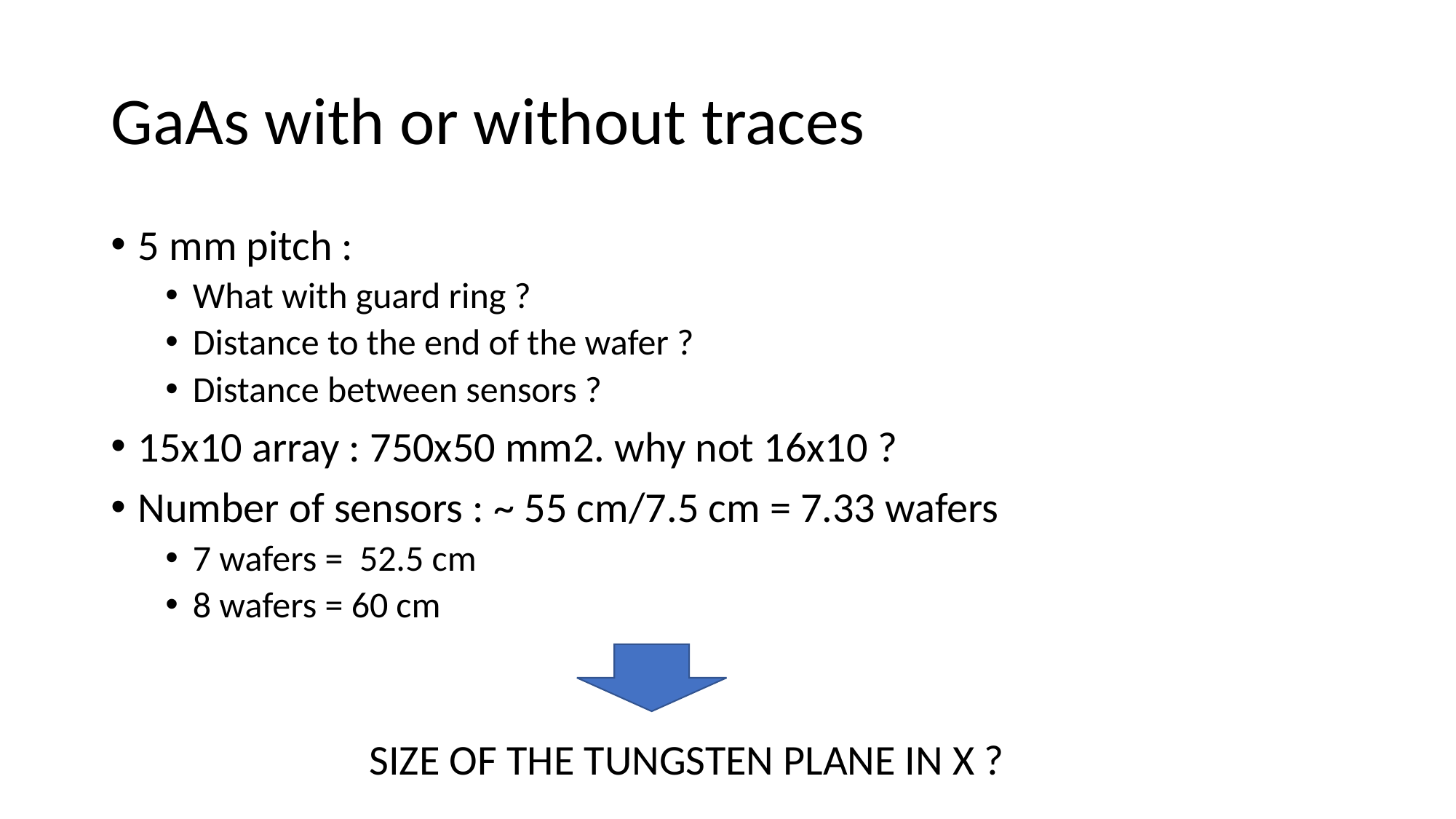

# GaAs with or without traces
5 mm pitch :
What with guard ring ?
Distance to the end of the wafer ?
Distance between sensors ?
15x10 array : 750x50 mm2. why not 16x10 ?
Number of sensors : ~ 55 cm/7.5 cm = 7.33 wafers
7 wafers =  52.5 cm
8 wafers = 60 cm

SIZE OF THE TUNGSTEN PLANE IN X ?